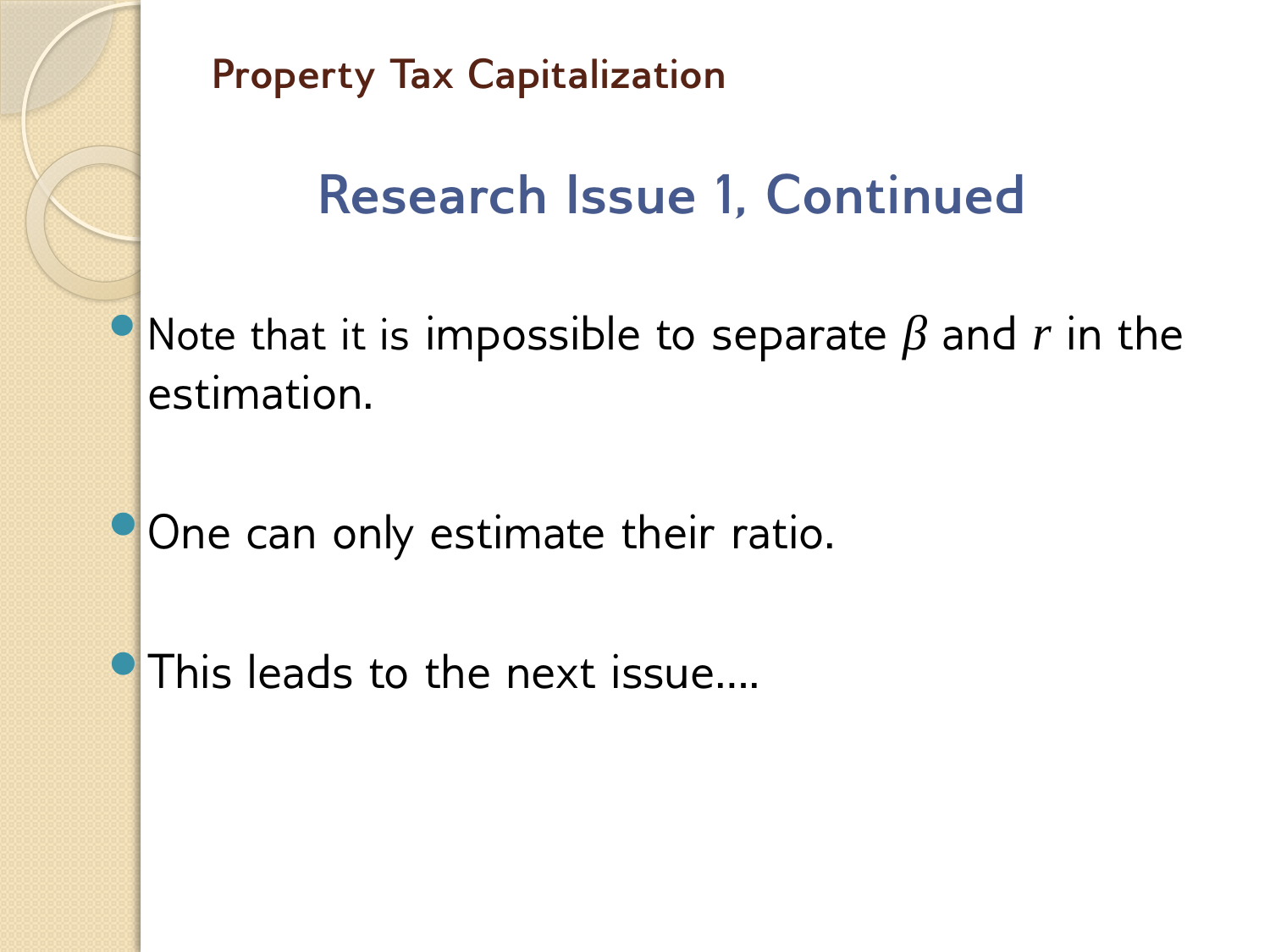

# Property Tax Capitalization
Research Issue 1, Continued

Note that it is impossible to separate β and r in the estimation.

One can only estimate their ratio.

This leads to the next issue….